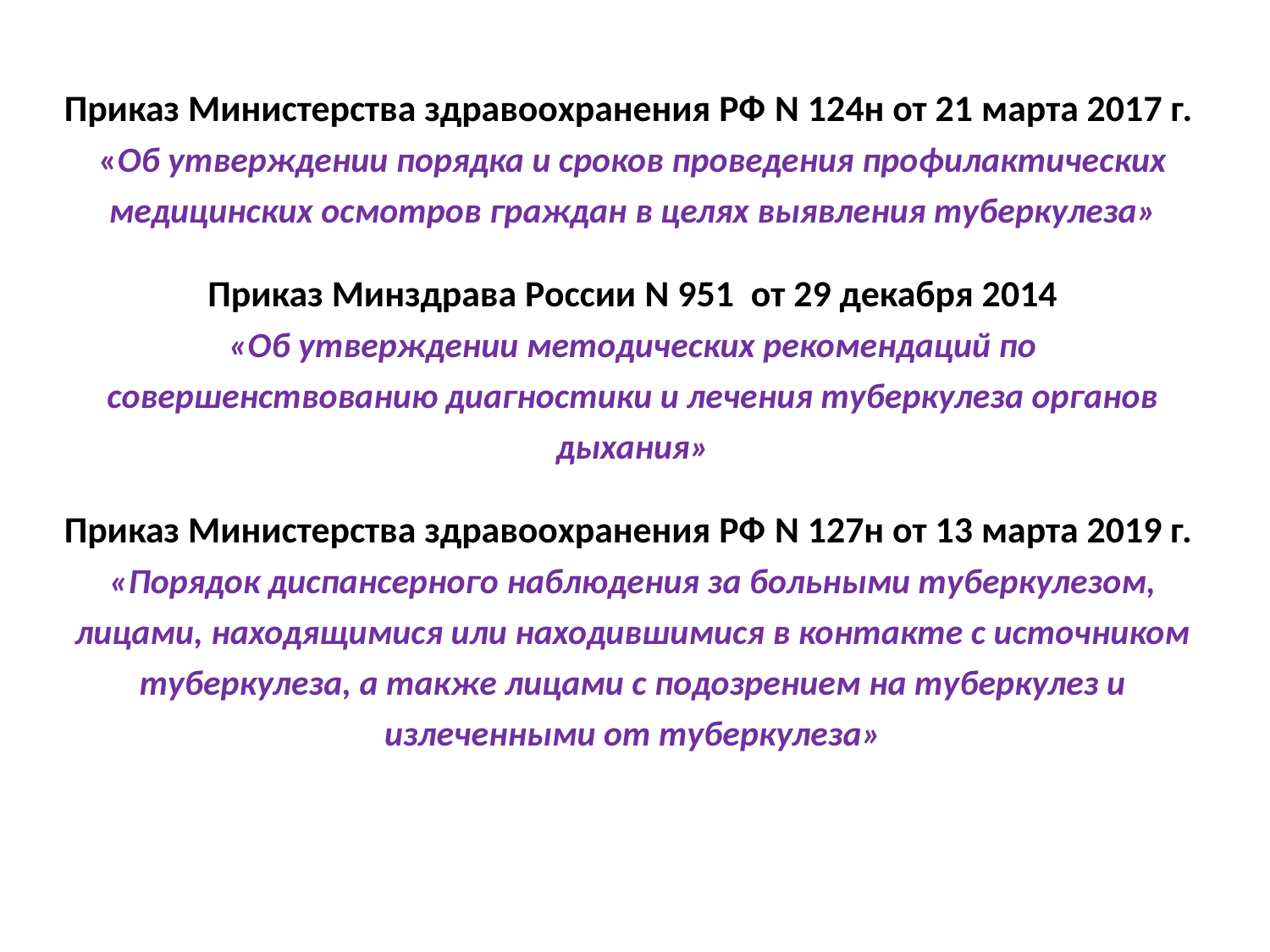

Приказ Министерства здравоохранения РФ N 124н от 21 марта 2017 г.
«Об утверждении порядка и сроков проведения профилактических медицинских осмотров граждан в целях выявления туберкулеза»

Приказ Минздрава России N 951  от 29 декабря 2014
«Об утверждении методических рекомендаций по совершенствованию диагностики и лечения туберкулеза органов дыхания»

Приказ Министерства здравоохранения РФ N 127н от 13 марта 2019 г.
«Порядок диспансерного наблюдения за больными туберкулезом, лицами, находящимися или находившимися в контакте с источником туберкулеза, а также лицами с подозрением на туберкулез и излеченными от туберкулеза»